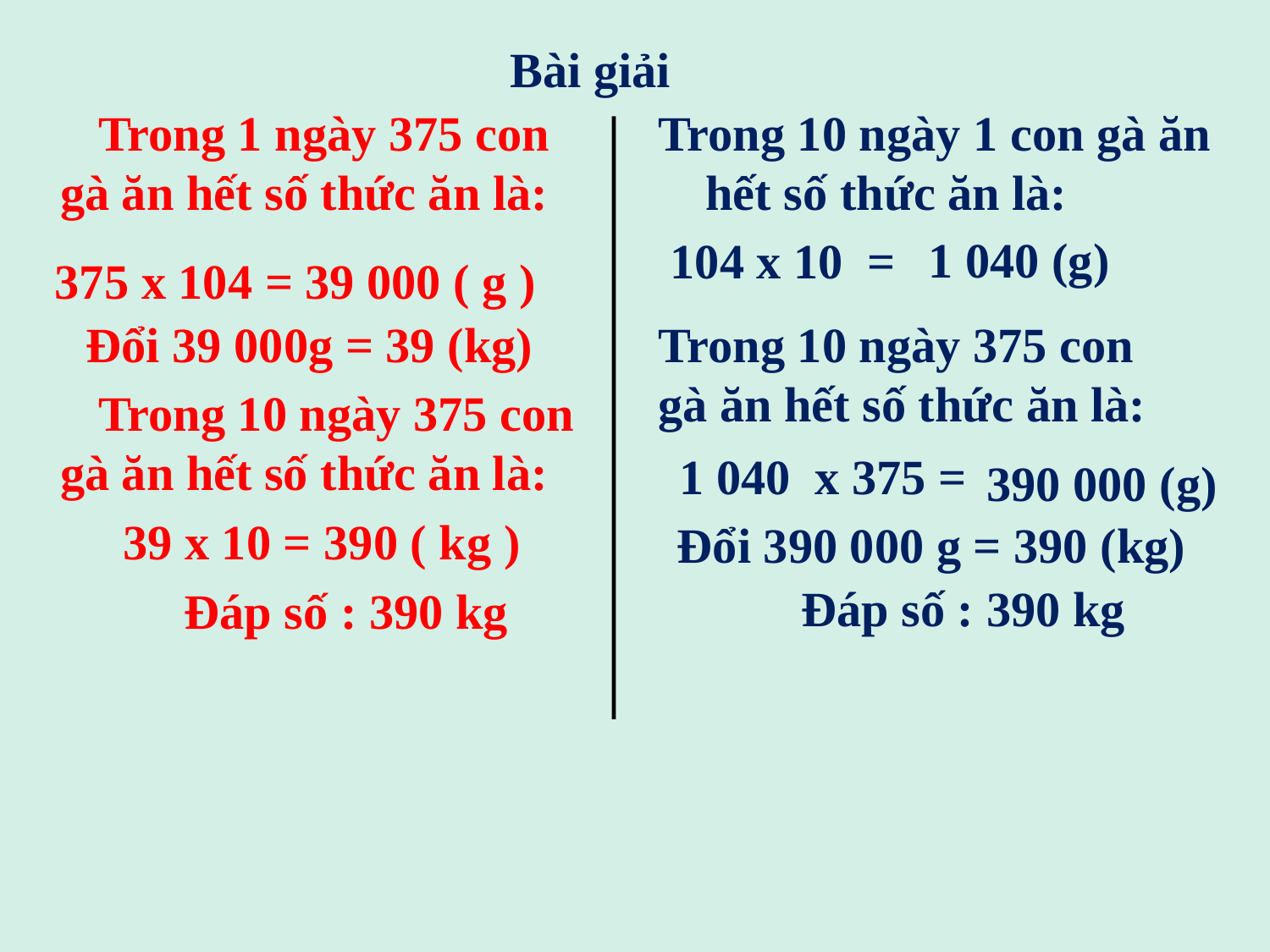

Bài giải
       Trong 1 ngày 375 con gà ăn hết số thức ăn là:
Trong 10 ngày 1 con gà ăn hết số thức ăn là:
 104 x 10  =

1 040 (g)
375 x 104 =
39 000 ( g )
      Đổi 39 000g = 39 (kg)
       Trong 10 ngày 375 con gà ăn hết số thức ăn là:
         39 x 10 = 390 ( kg )
              Đáp số : 390 kg
Trong 10 ngày 375 con gà ăn hết số thức ăn là:
1 040  x 375 =
390 000 (g)
Đổi 390 000 g = 390 (kg)
Đáp số : 390 kg